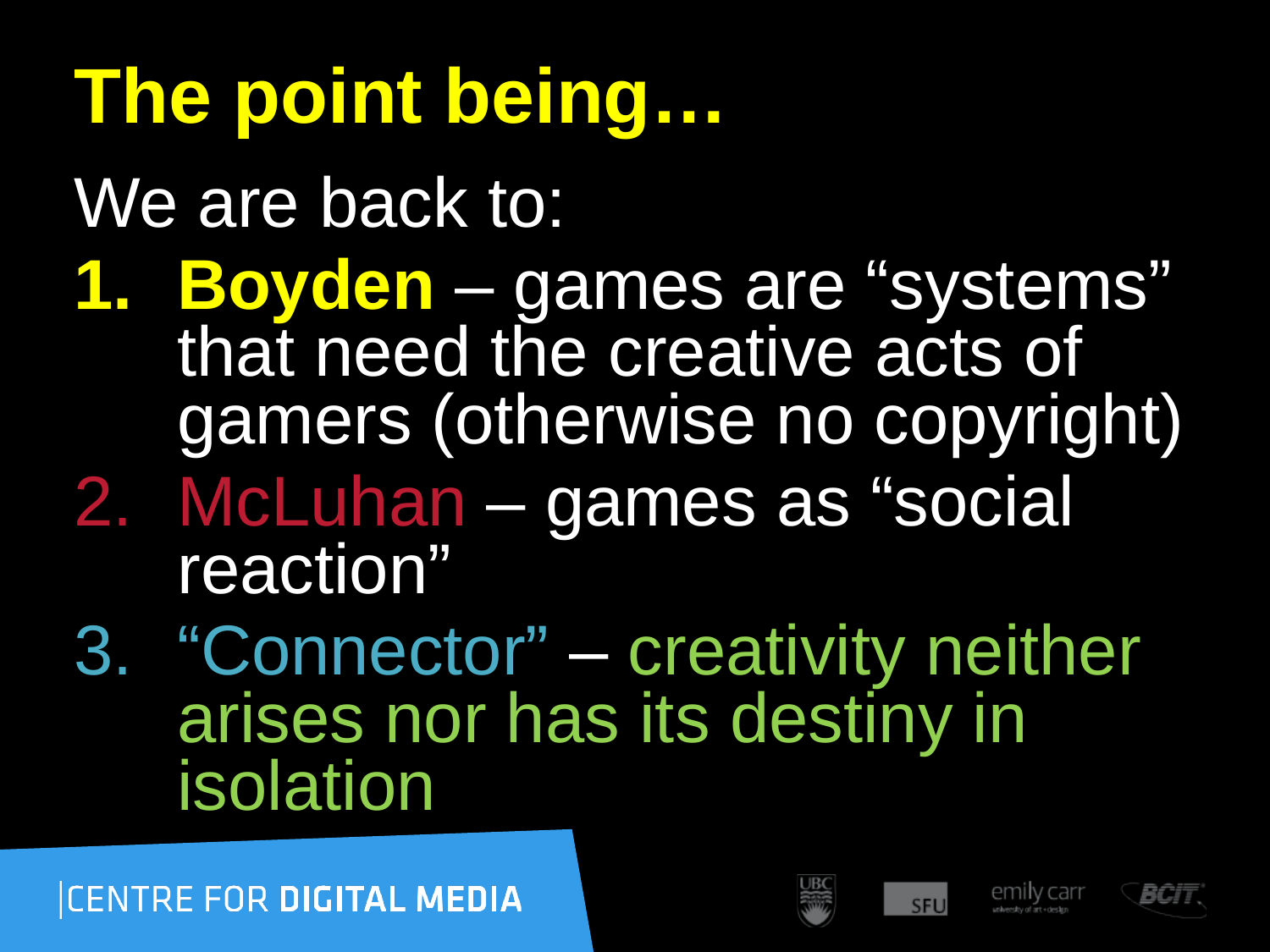

# The point being…
We are back to:
Boyden – games are “systems” that need the creative acts of gamers (otherwise no copyright)
McLuhan – games as “social reaction”
“Connector” – creativity neither arises nor has its destiny in isolation